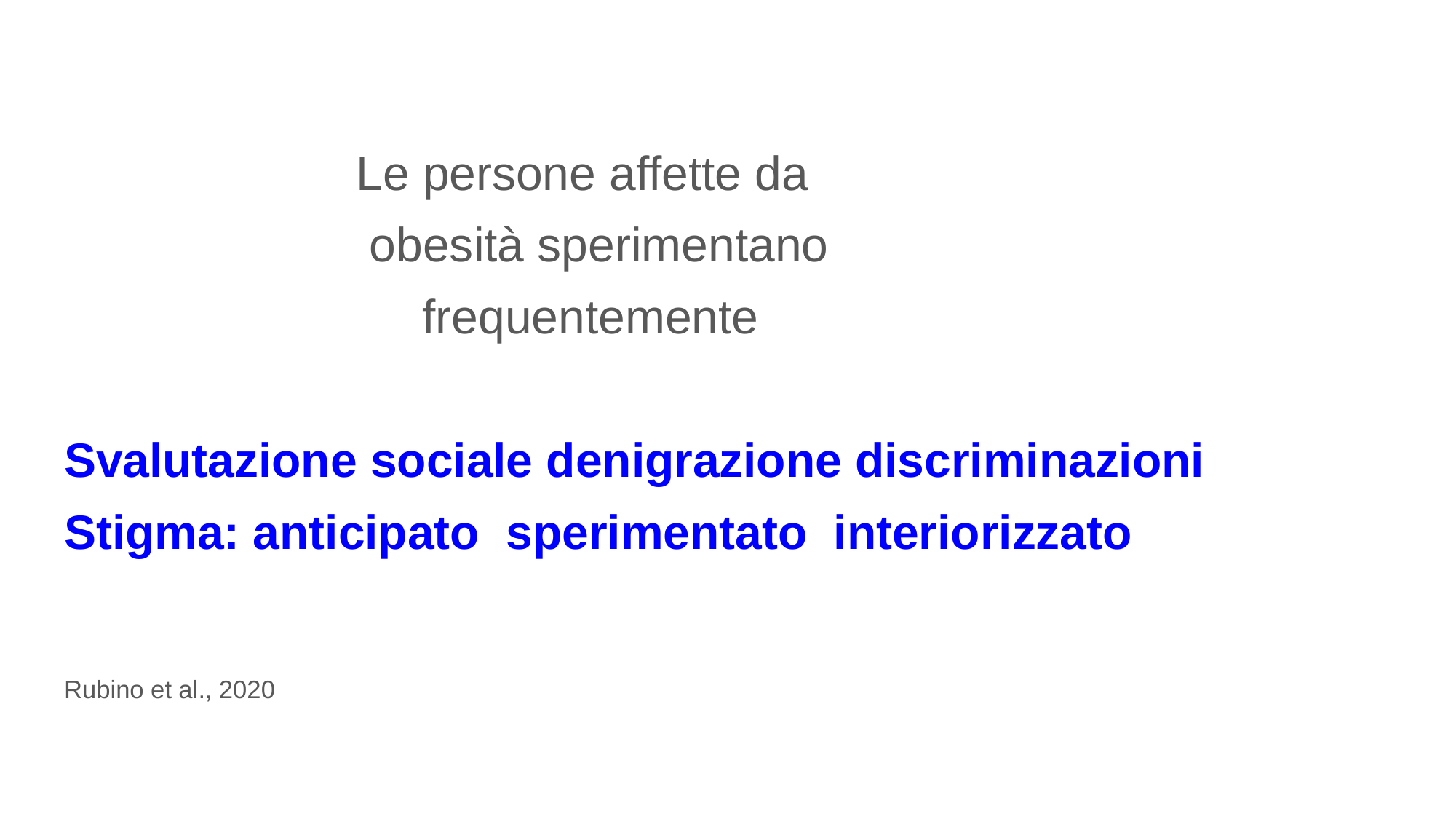

Le persone affette da
                       obesità sperimentano
                           frequentemente

Svalutazione sociale denigrazione discriminazioni
Stigma: anticipato  sperimentato  interiorizzato

Rubino et al., 2020